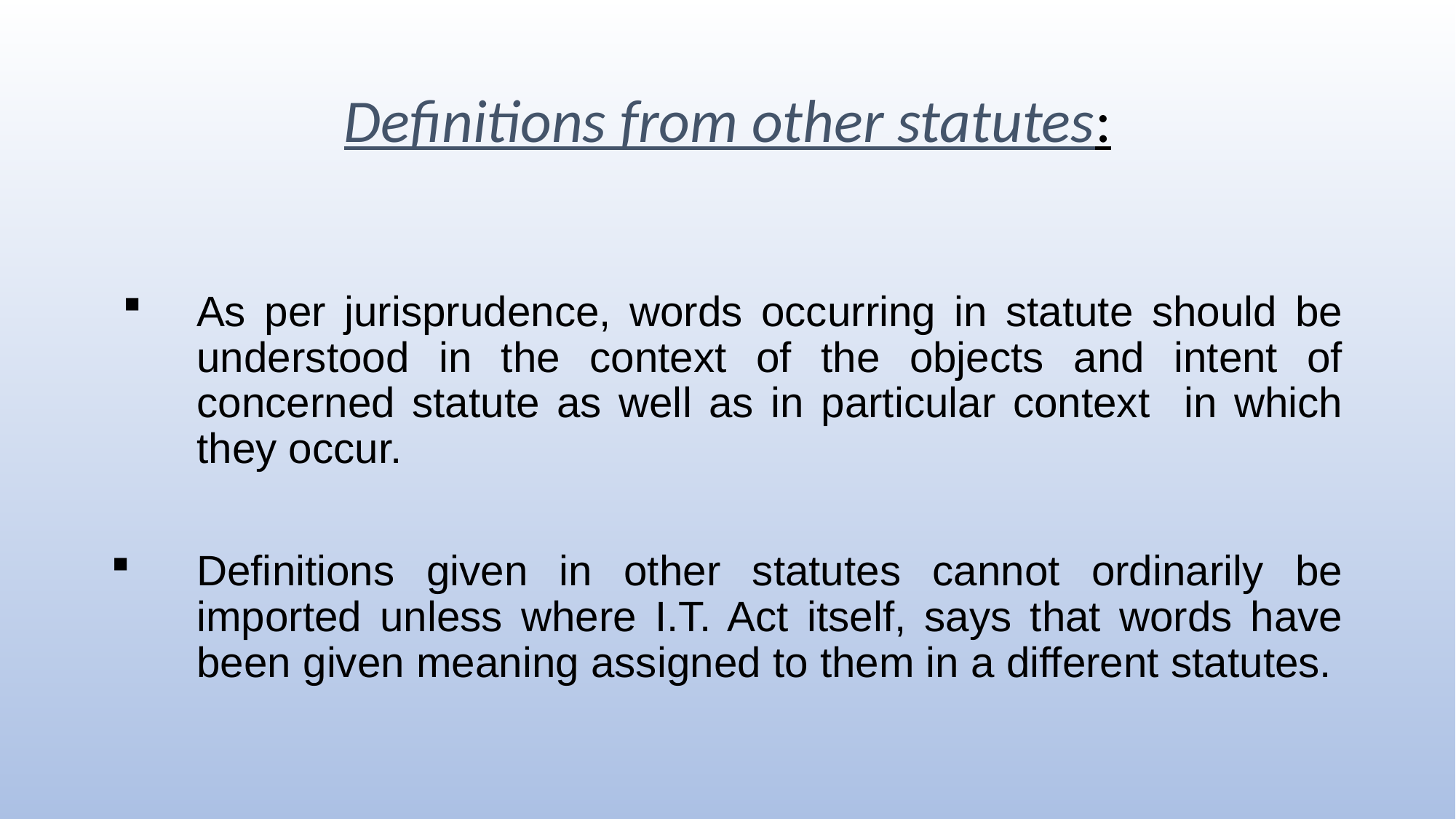

# Definitions from other statutes:

As per jurisprudence, words occurring in statute should be understood in the context of the objects and intent of concerned statute as well as in particular context  in which they occur.

Definitions given in other statutes cannot ordinarily be imported unless where I.T. Act itself, says that words have been given meaning assigned to them in a different statutes.